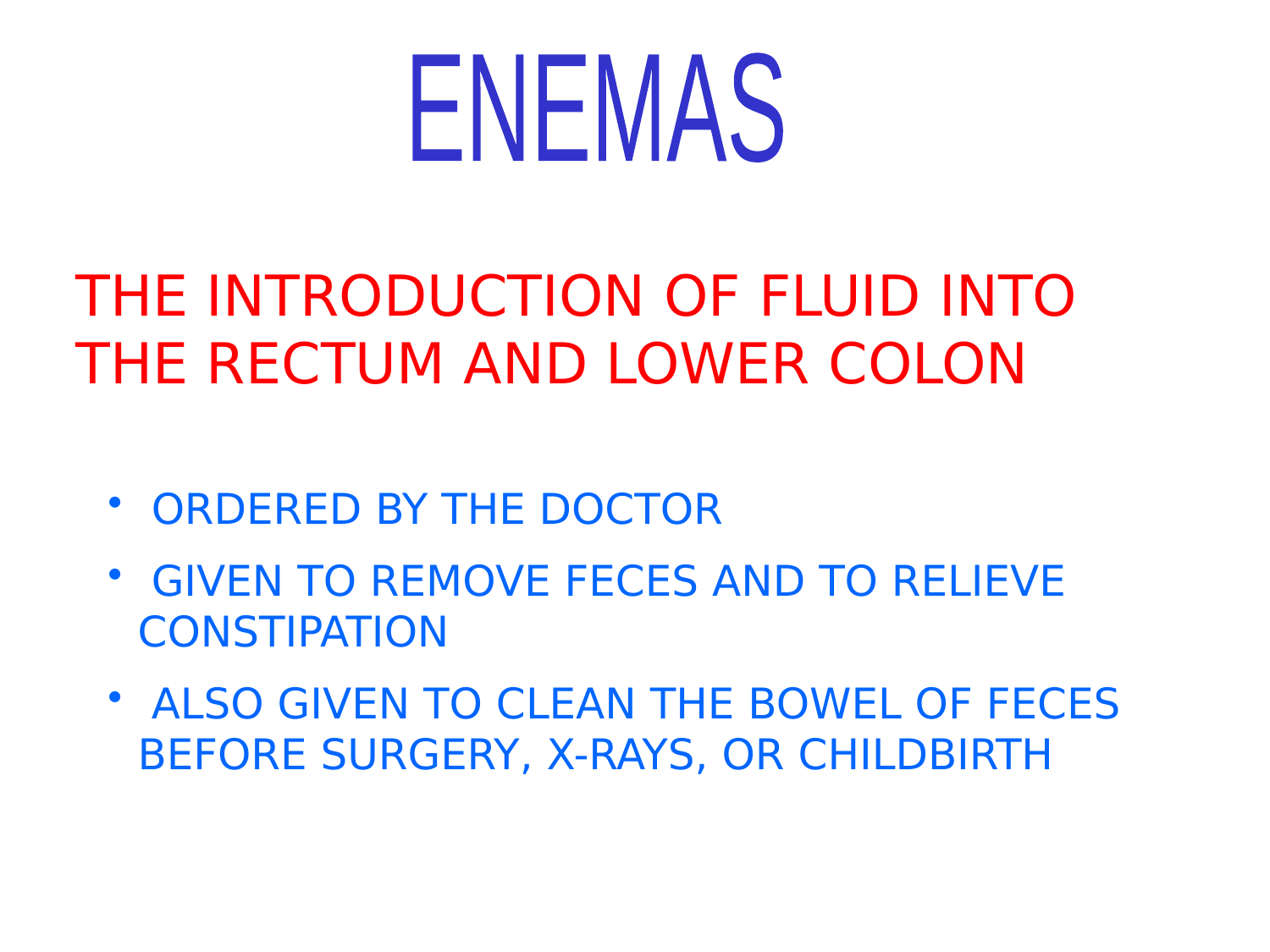

ENEMAS
THE INTRODUCTION OF FLUID INTO THE RECTUM AND LOWER COLON
 ORDERED BY THE DOCTOR
 GIVEN TO REMOVE FECES AND TO RELIEVE CONSTIPATION
 ALSO GIVEN TO CLEAN THE BOWEL OF FECES BEFORE SURGERY, X-RAYS, OR CHILDBIRTH